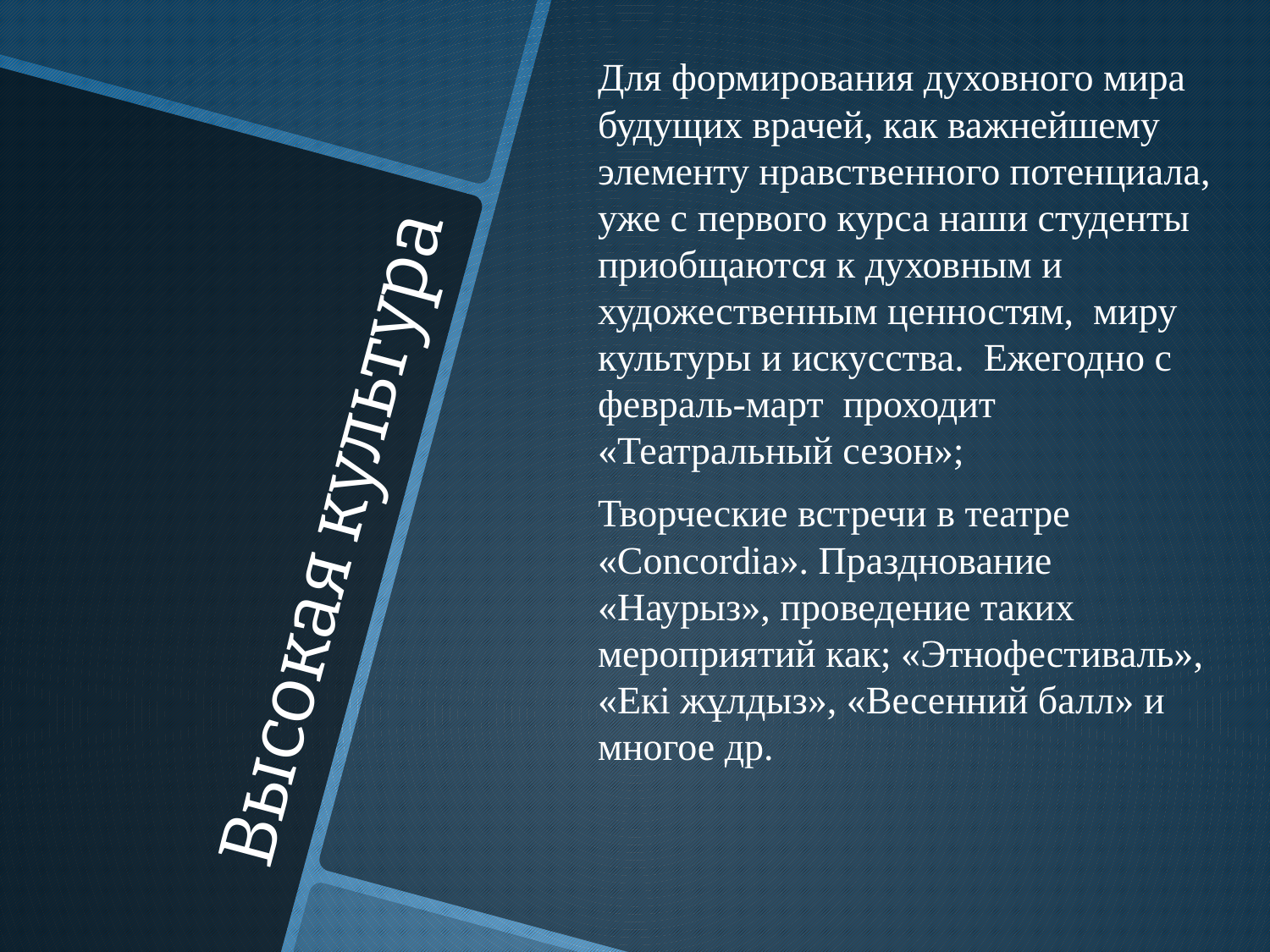

Для формирования духовного мира будущих врачей, как важнейшему элементу нравственного потенциала, уже с первого курса наши студенты приобщаются к духовным и художественным ценностям,  миру культуры и искусства.  Ежегодно с февраль-март  проходит «Театральный сезон»;
Творческие встречи в театре «Concordia». Празднование «Наурыз», проведение таких мероприятий как; «Этнофестиваль», «Екі жұлдыз», «Весенний балл» и многое др.

# Высокая культура